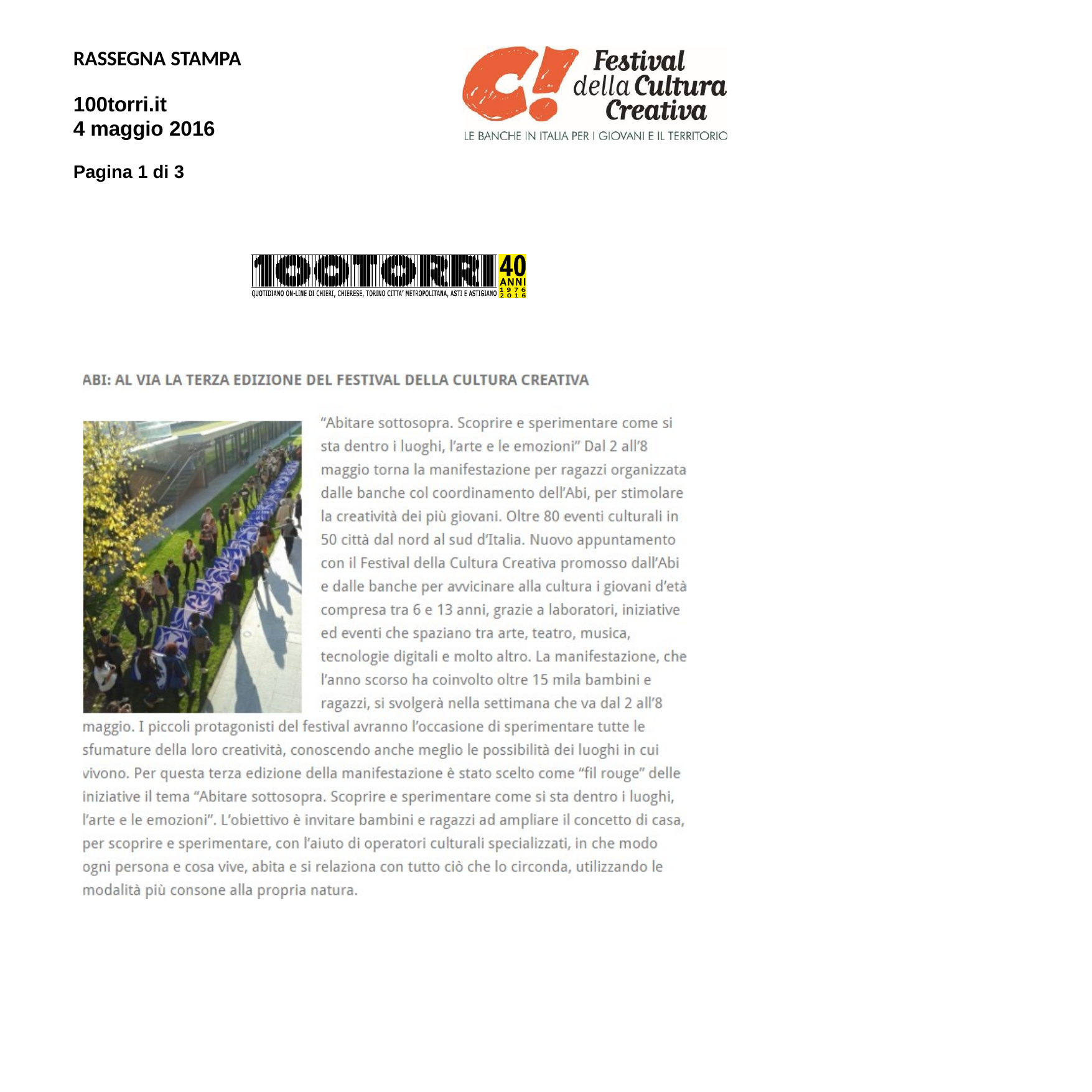

RASSEGNA STAMPA

100torri.it
4 maggio 2016
Pagina 1 di 3